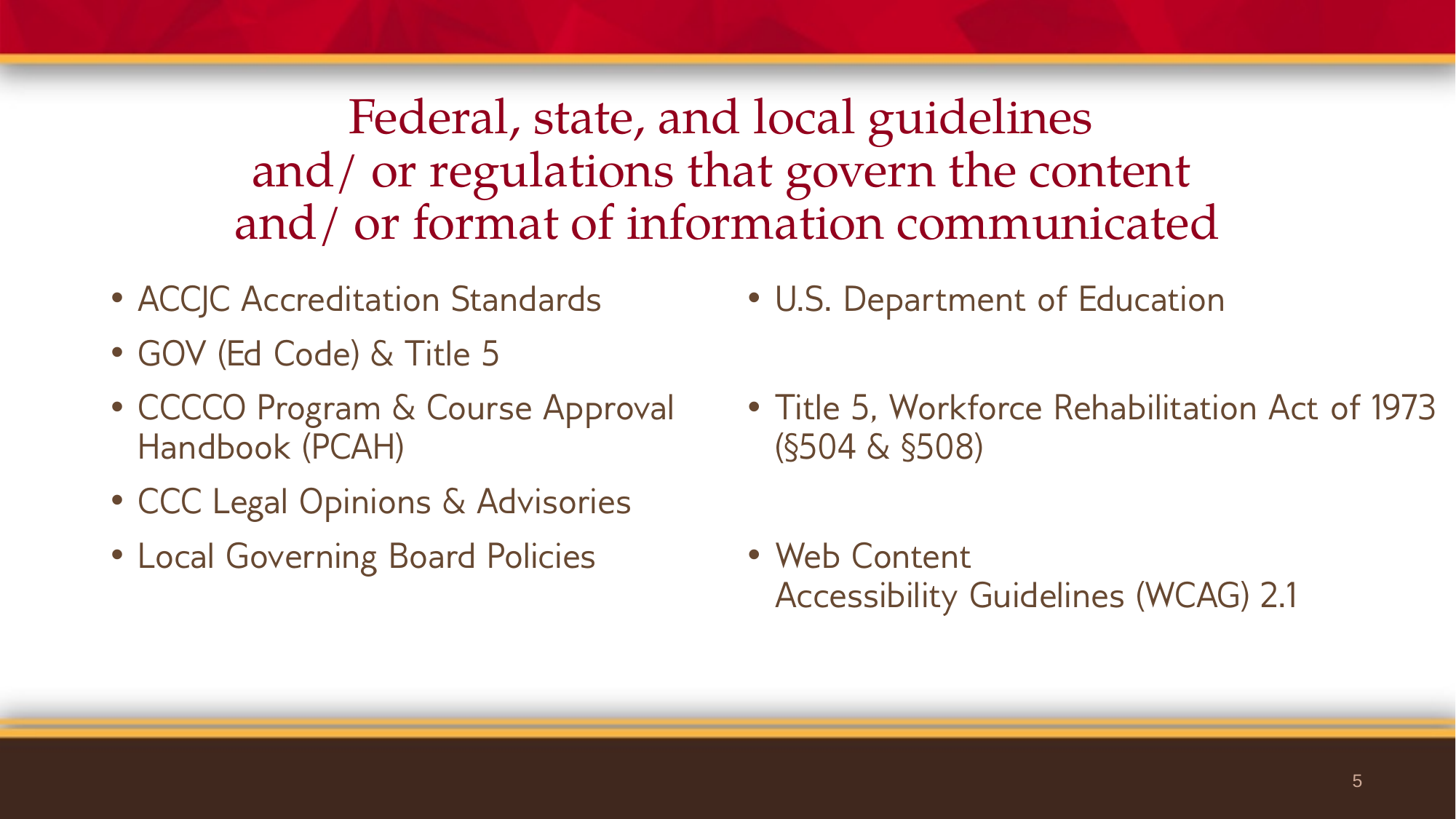

# Federal, state, and local guidelines  and/ or regulations ​that govern the content and/ or format of information communicated
ACCJC Accreditation Standards​
GOV (Ed Code) & Title 5​
CCCCO Program & Course Approval Handbook (PCAH)​
CCC Legal Opinions & Advisories​
Local Governing Board Policies​
U.S. Department of Education​

Title 5, Workforce Rehabilitation Act of 1973 (§504 & §508)​

Web Content Accessibility Guidelines (WCAG) 2.1​